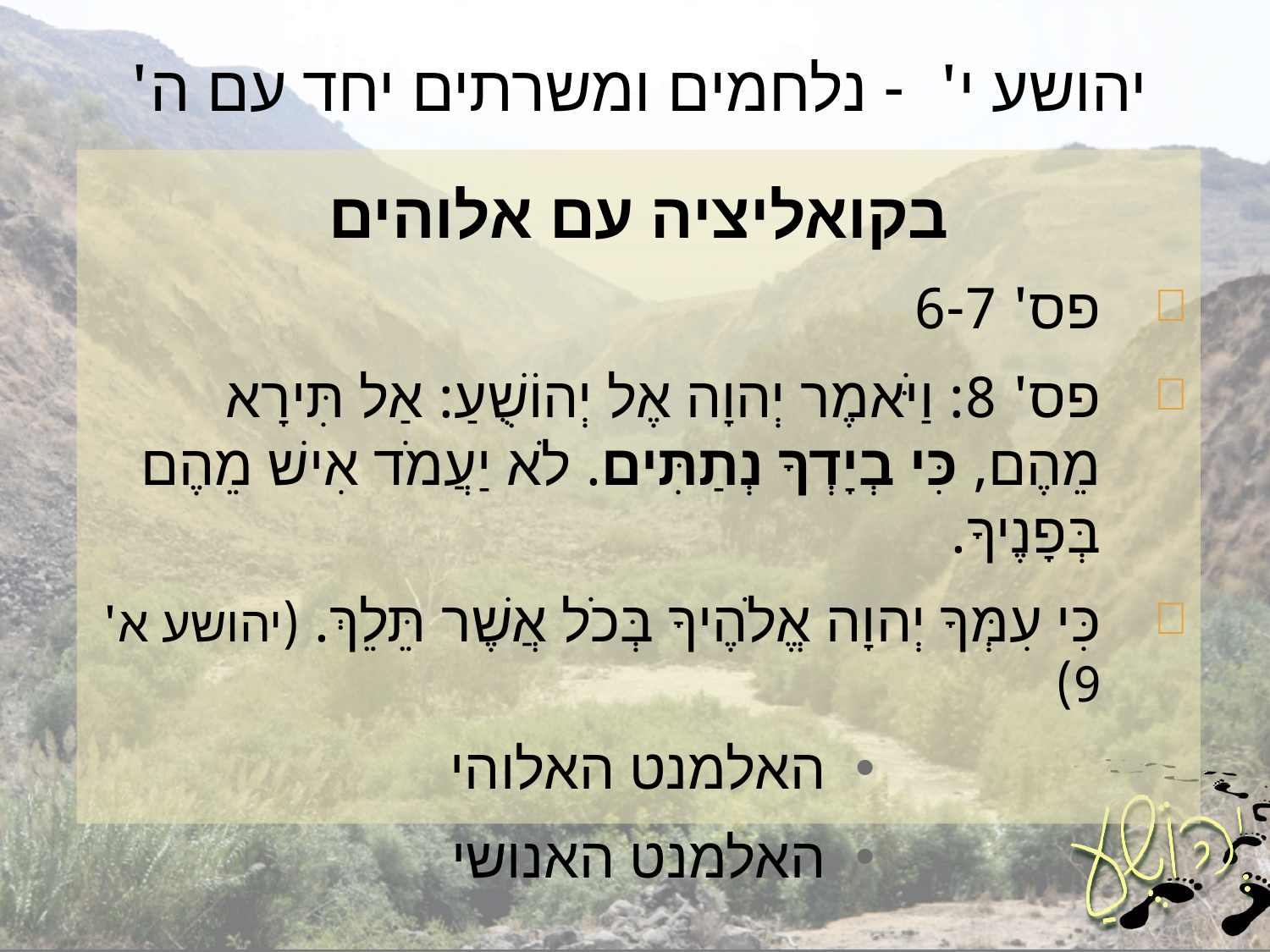

# יהושע י'  - נלחמים ומשרתים יחד עם ה'
בקואליציה עם אלוהים
פס' 6-7
פס' 8: וַיֹּאמֶר יְהוָה אֶל יְהוֹשֻׁעַ: אַל תִּירָא מֵהֶם, כִּי בְיָדְךָ נְתַתִּים. לֹא יַעֲמֹד אִישׁ מֵהֶם בְּפָנֶיךָ.
כִּי עִמְּךָ יְהוָה אֱלֹהֶיךָ בְּכֹל אֲשֶׁר תֵּלֵךְ. (יהושע א' 9)
האלמנט האלוהי
האלמנט האנושי